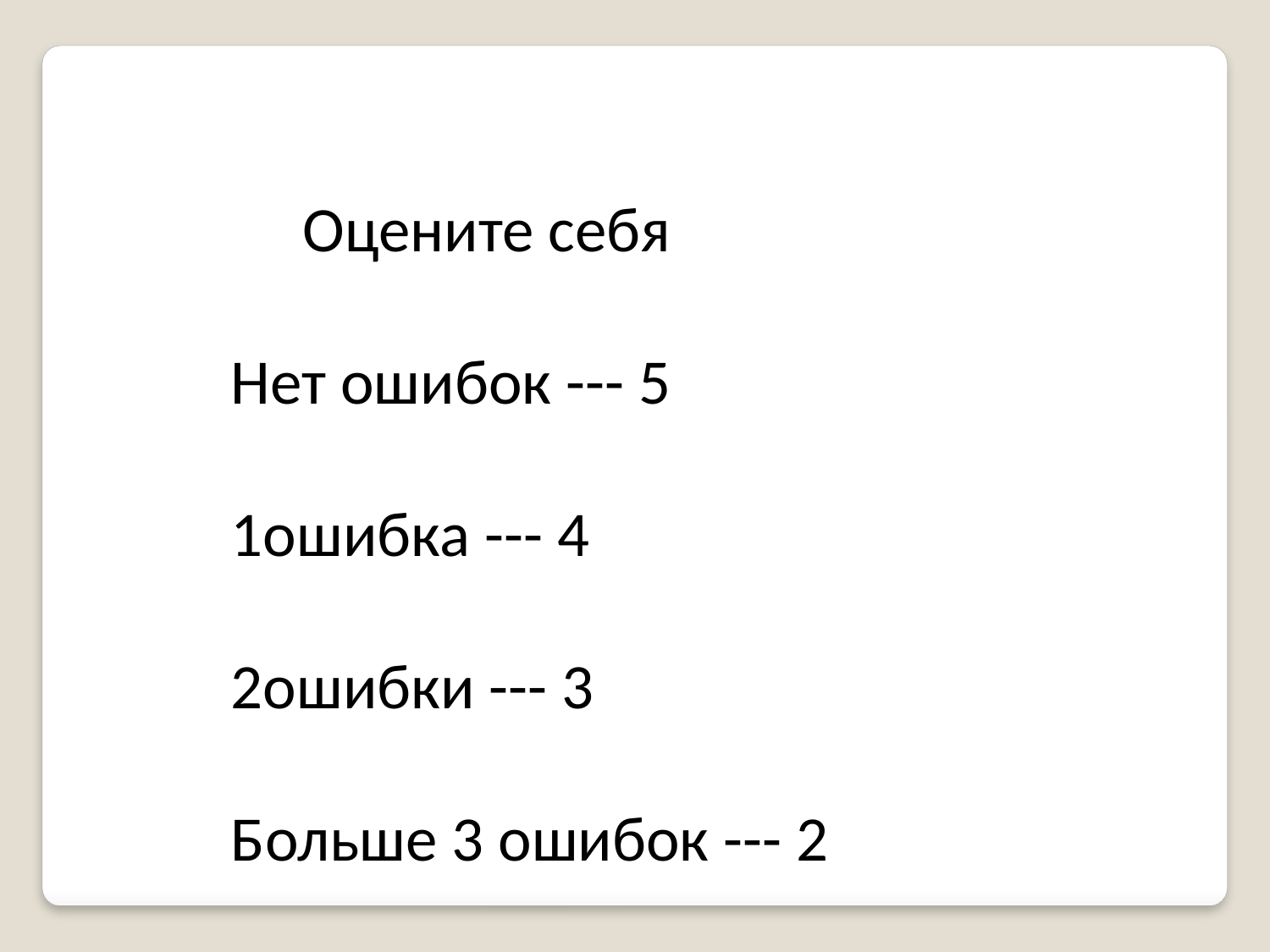

Оцените себя

Нет ошибок --- 5

1ошибка --- 4

2ошибки --- 3

Больше 3 ошибок --- 2